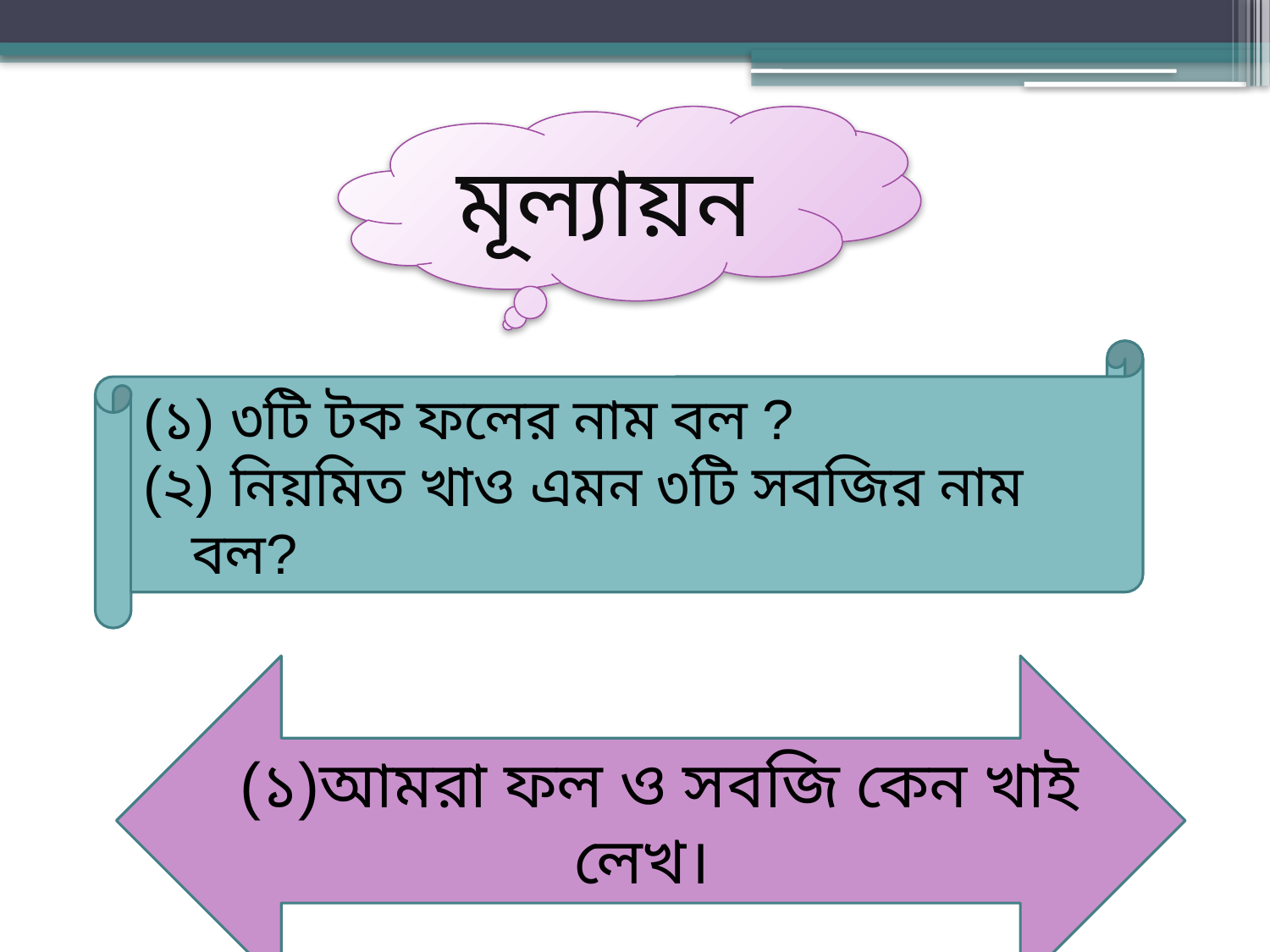

মূল্যায়ন
(১) ৩টি টক ফলের নাম বল ?
(২) নিয়মিত খাও এমন ৩টি সবজির নাম বল?
 (১)আমরা ফল ও সবজি কেন খাই লেখ।